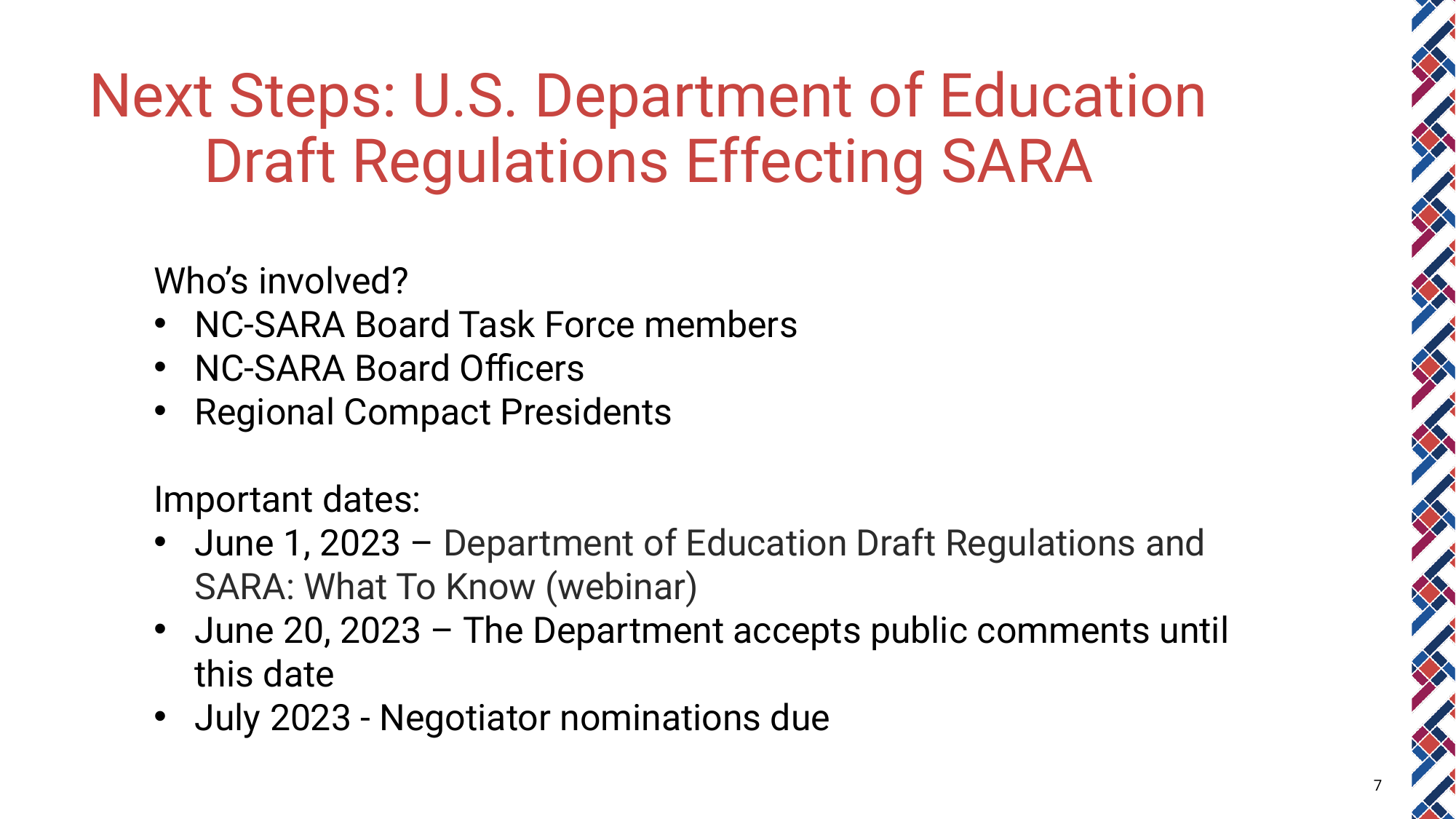

Next Steps: U.S. Department of Education Draft Regulations Effecting SARA

Who’s involved?
NC-SARA Board Task Force members
NC-SARA Board Officers
Regional Compact Presidents

Important dates:
June 1, 2023 – Department of Education Draft Regulations and SARA: What To Know (webinar)
June 20, 2023 – The Department accepts public comments until this date
July 2023 - Negotiator nominations due